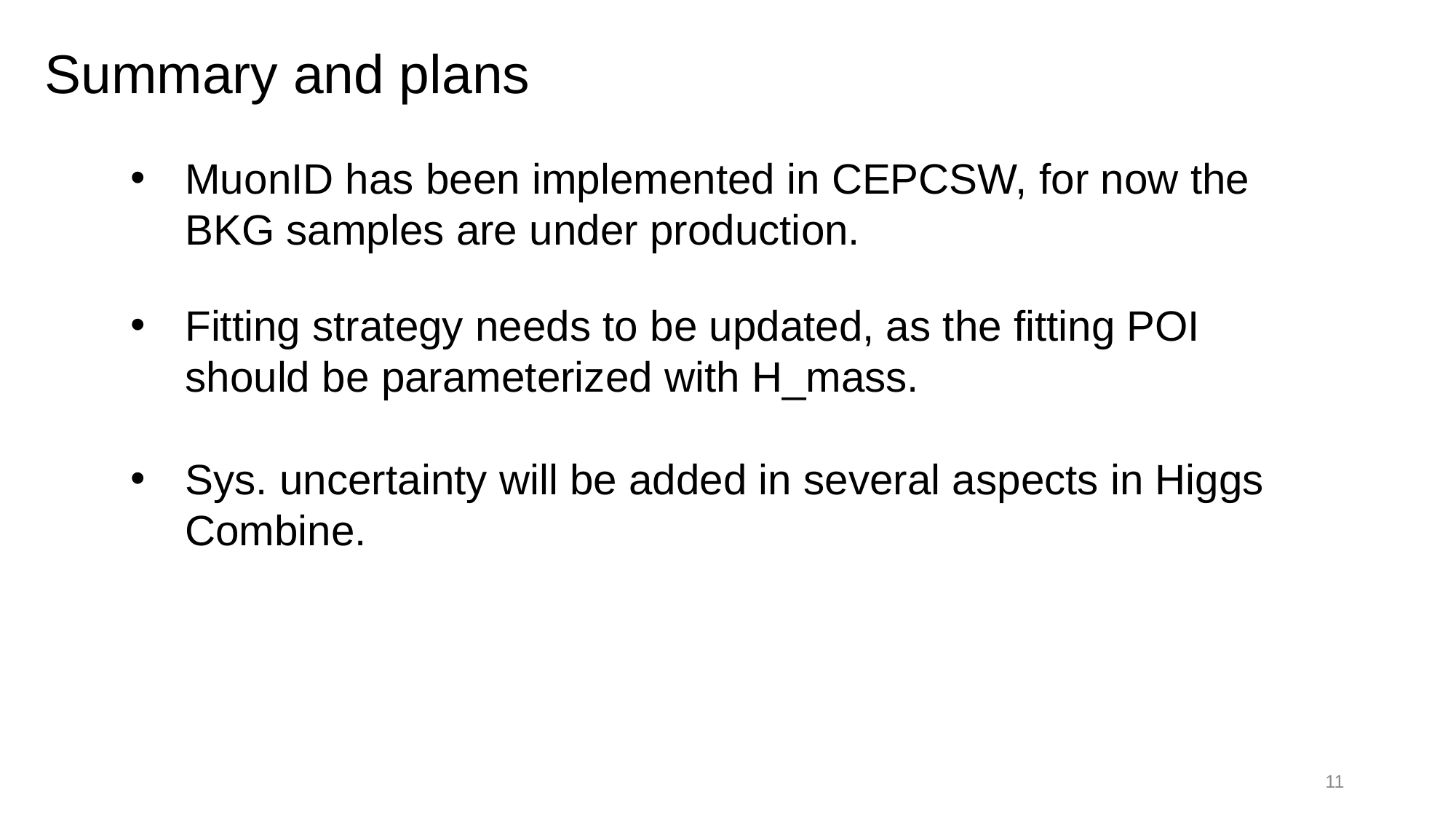

Summary and plans
MuonID has been implemented in CEPCSW, for now the BKG samples are under production.
Fitting strategy needs to be updated, as the fitting POI should be parameterized with H_mass.
Sys. uncertainty will be added in several aspects in Higgs Combine.
11